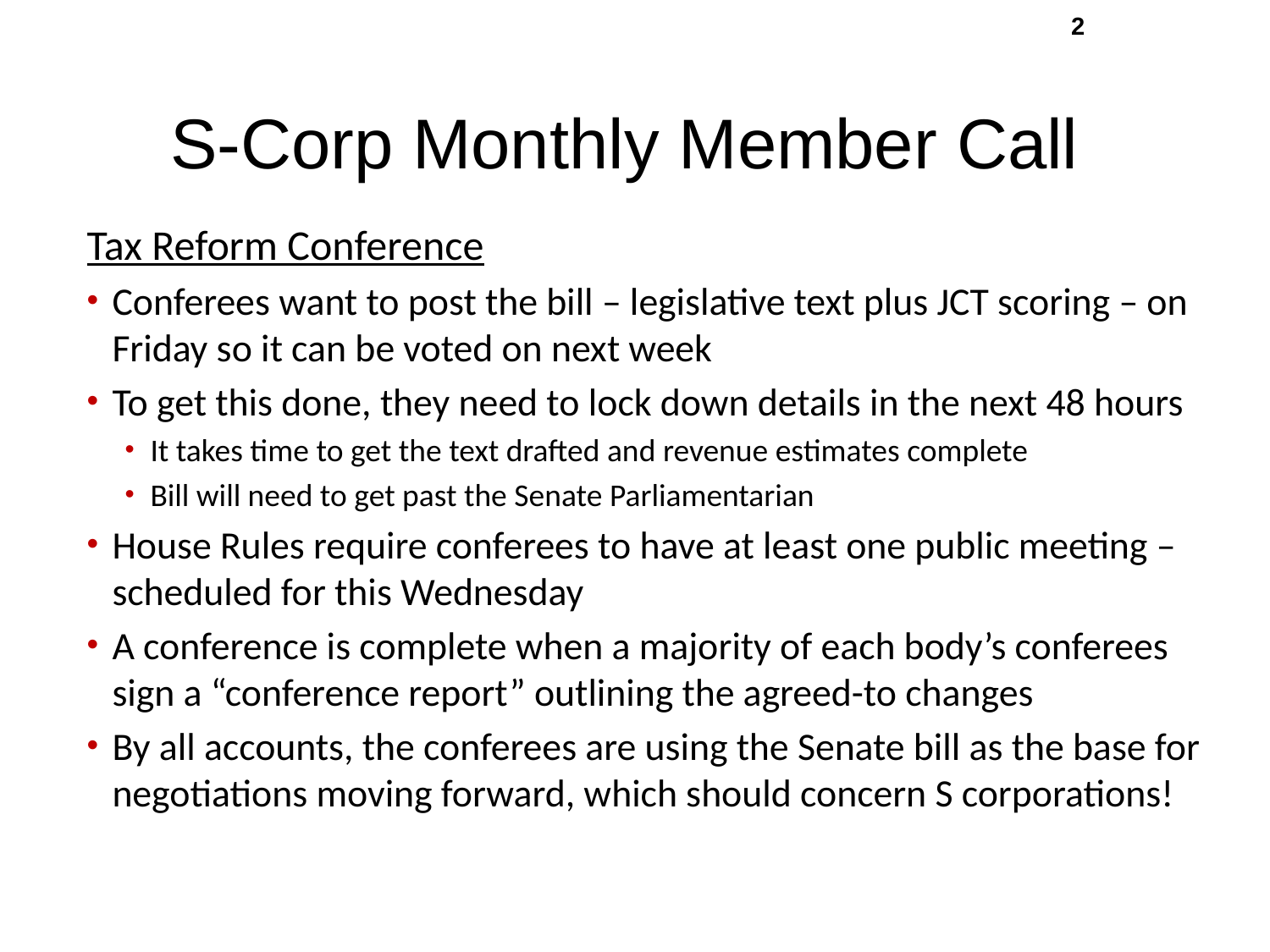

2
S-Corp Monthly Member Call
Tax Reform Conference
Conferees want to post the bill – legislative text plus JCT scoring – on Friday so it can be voted on next week
To get this done, they need to lock down details in the next 48 hours
It takes time to get the text drafted and revenue estimates complete
Bill will need to get past the Senate Parliamentarian
House Rules require conferees to have at least one public meeting – scheduled for this Wednesday
A conference is complete when a majority of each body’s conferees sign a “conference report” outlining the agreed-to changes
By all accounts, the conferees are using the Senate bill as the base for negotiations moving forward, which should concern S corporations!